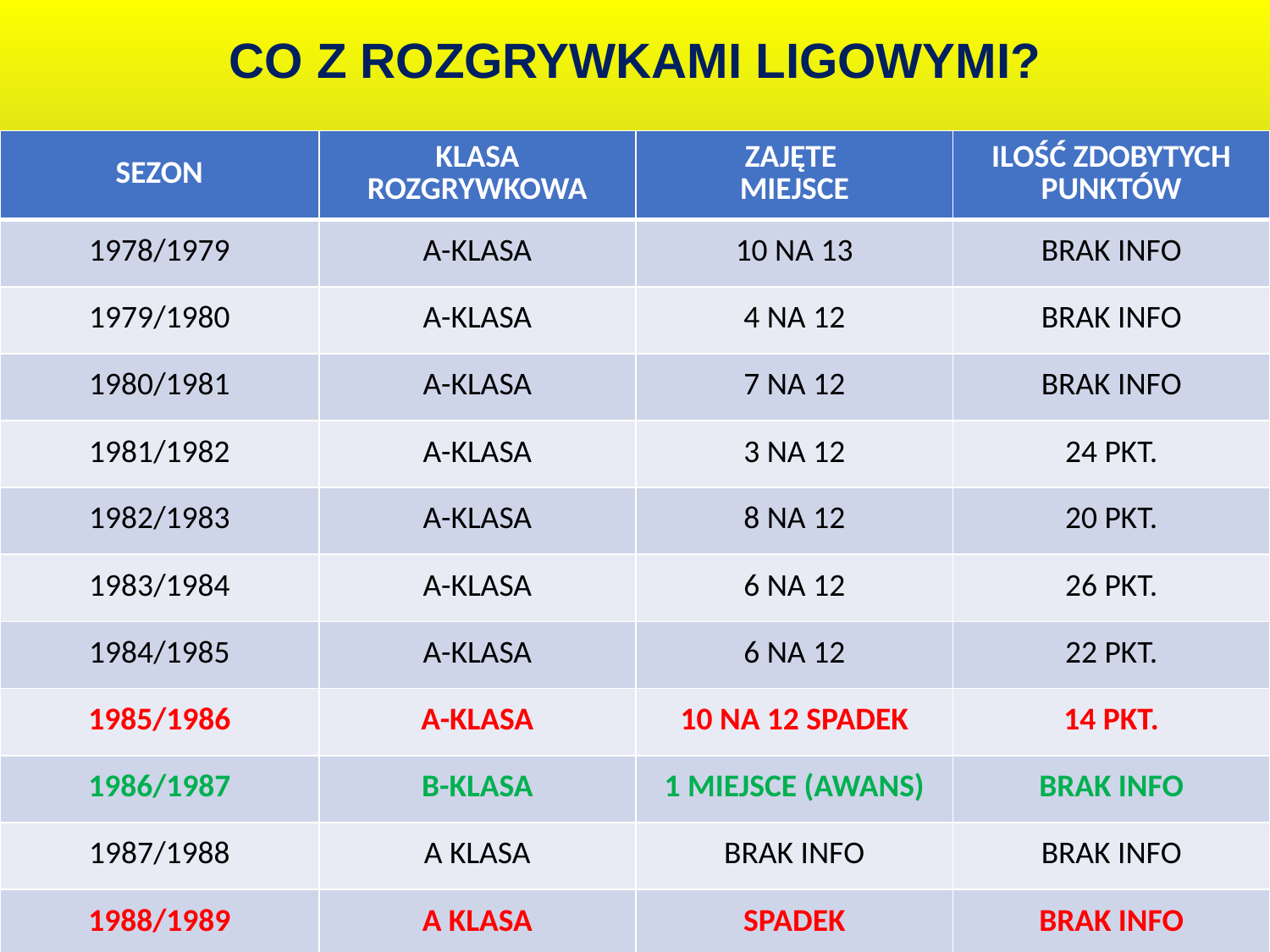

CO Z ROZGRYWKAMI LIGOWYMI?
| SEZON | KLASA ROZGRYWKOWA | ZAJĘTE MIEJSCE | ILOŚĆ ZDOBYTYCH PUNKTÓW |
| --- | --- | --- | --- |
| 1978/1979 | A-KLASA | 10 NA 13 | BRAK INFO |
| 1979/1980 | A-KLASA | 4 NA 12 | BRAK INFO |
| 1980/1981 | A-KLASA | 7 NA 12 | BRAK INFO |
| 1981/1982 | A-KLASA | 3 NA 12 | 24 PKT. |
| 1982/1983 | A-KLASA | 8 NA 12 | 20 PKT. |
| 1983/1984 | A-KLASA | 6 NA 12 | 26 PKT. |
| 1984/1985 | A-KLASA | 6 NA 12 | 22 PKT. |
| 1985/1986 | A-KLASA | 10 NA 12 SPADEK | 14 PKT. |
| 1986/1987 | B-KLASA | 1 MIEJSCE (AWANS) | BRAK INFO |
| 1987/1988 | A KLASA | BRAK INFO | BRAK INFO |
| 1988/1989 | A KLASA | SPADEK | BRAK INFO |